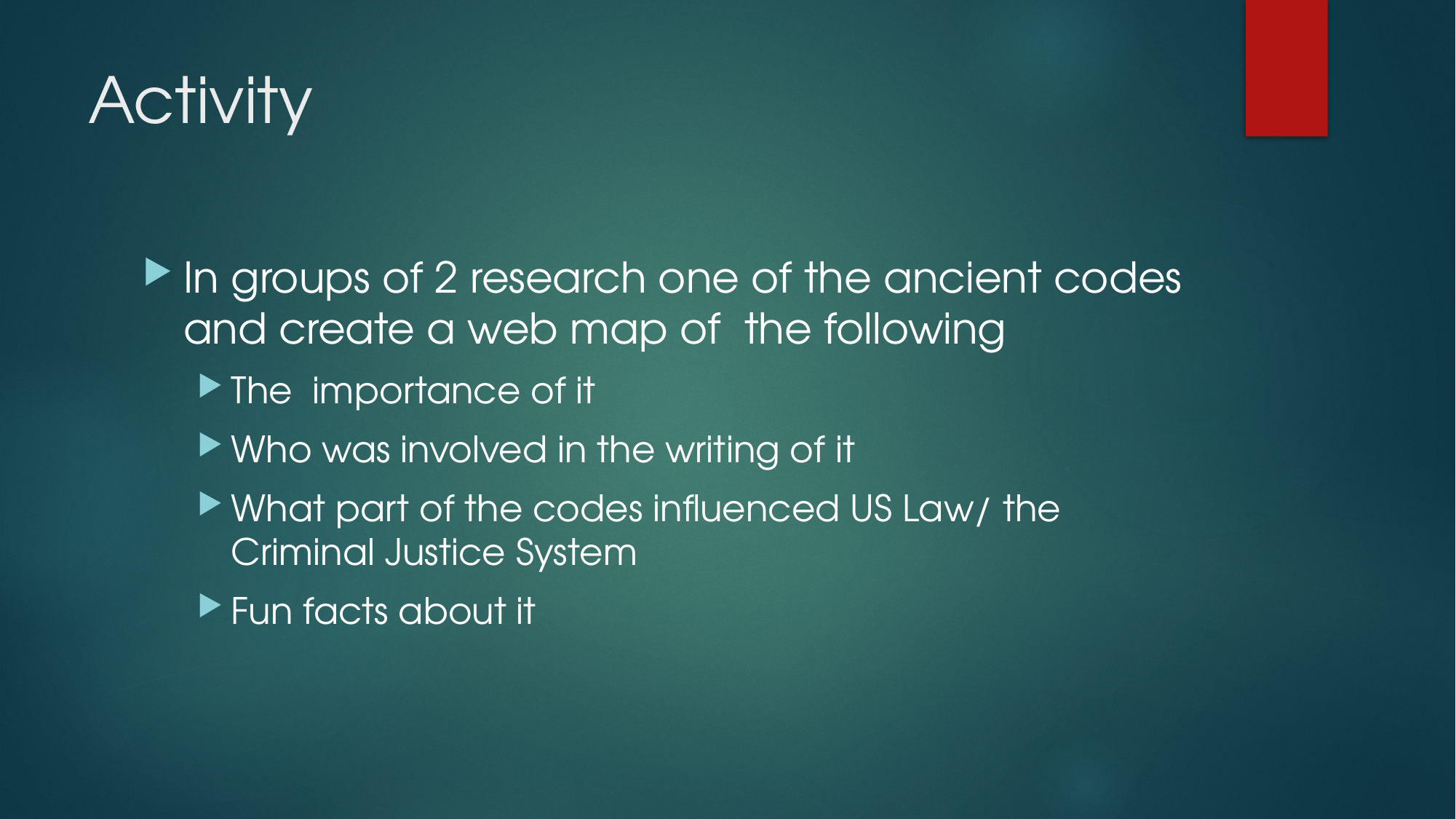

# Activity
In groups of 2 research one of the ancient codes and create a web map of  the following
The  importance of it
Who was involved in the writing of it
What part of the codes influenced US Law/ the Criminal Justice System
Fun facts about it